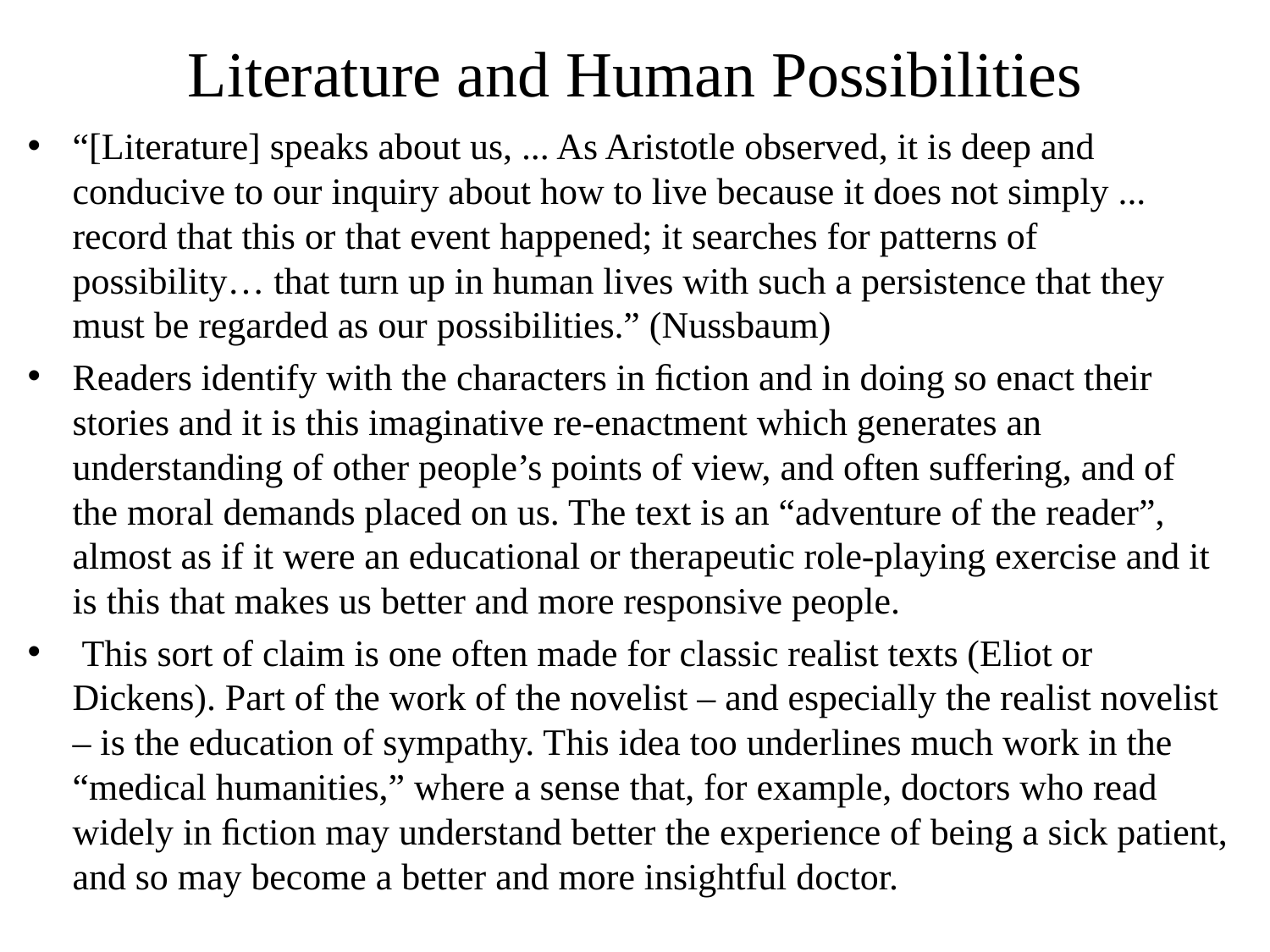

# Literature and Human Possibilities
“[Literature] speaks about us, ... As Aristotle observed, it is deep and conducive to our inquiry about how to live because it does not simply ... record that this or that event happened; it searches for patterns of possibility… that turn up in human lives with such a persistence that they must be regarded as our possibilities.” (Nussbaum)
Readers identify with the characters in ﬁction and in doing so enact their stories and it is this imaginative re-enactment which generates an understanding of other people’s points of view, and often suffering, and of the moral demands placed on us. The text is an “adventure of the reader”, almost as if it were an educational or therapeutic role-playing exercise and it is this that makes us better and more responsive people.
 This sort of claim is one often made for classic realist texts (Eliot or Dickens). Part of the work of the novelist – and especially the realist novelist – is the education of sympathy. This idea too underlines much work in the “medical humanities,” where a sense that, for example, doctors who read widely in ﬁction may understand better the experience of being a sick patient, and so may become a better and more insightful doctor.